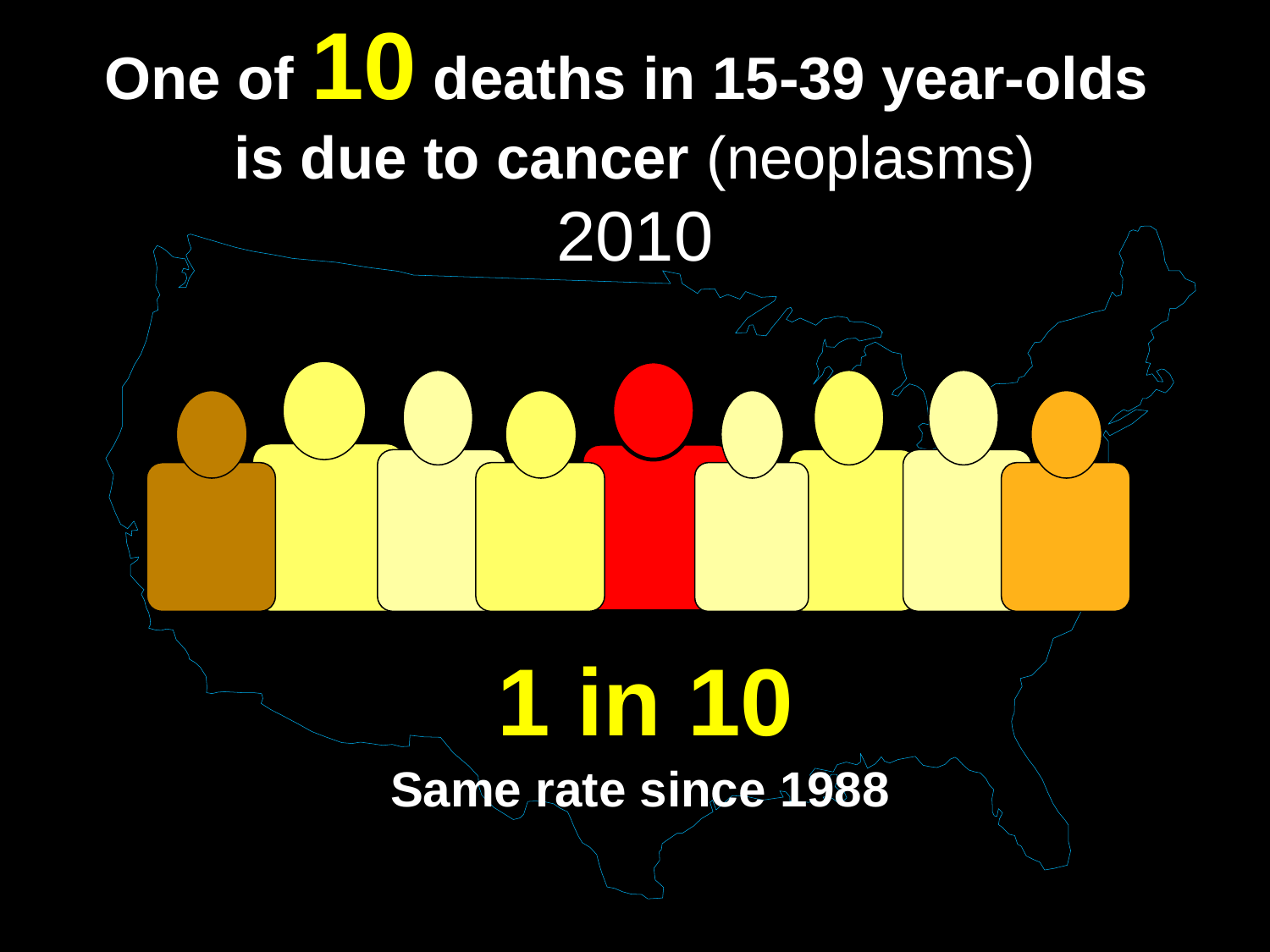

# One of 10 deaths in 15-39 year-olds is due to cancer (neoplasms) 2010

1 in 10
Same rate since 1988